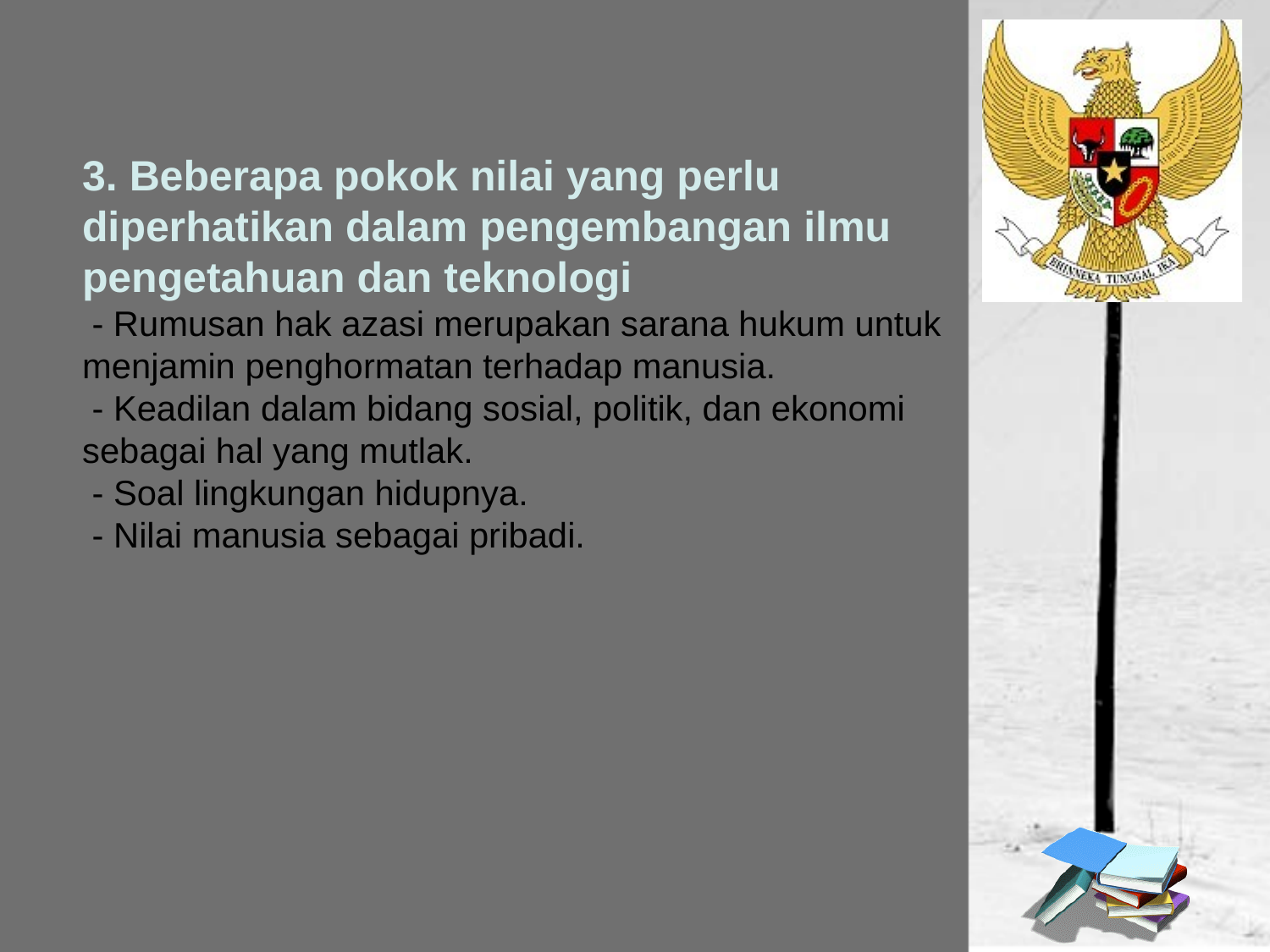

# 3. Beberapa pokok nilai yang perlu diperhatikan dalam pengembangan ilmu pengetahuan dan teknologi - Rumusan hak azasi merupakan sarana hukum untuk menjamin penghormatan terhadap manusia. - Keadilan dalam bidang sosial, politik, dan ekonomi sebagai hal yang mutlak. - Soal lingkungan hidupnya. - Nilai manusia sebagai pribadi.